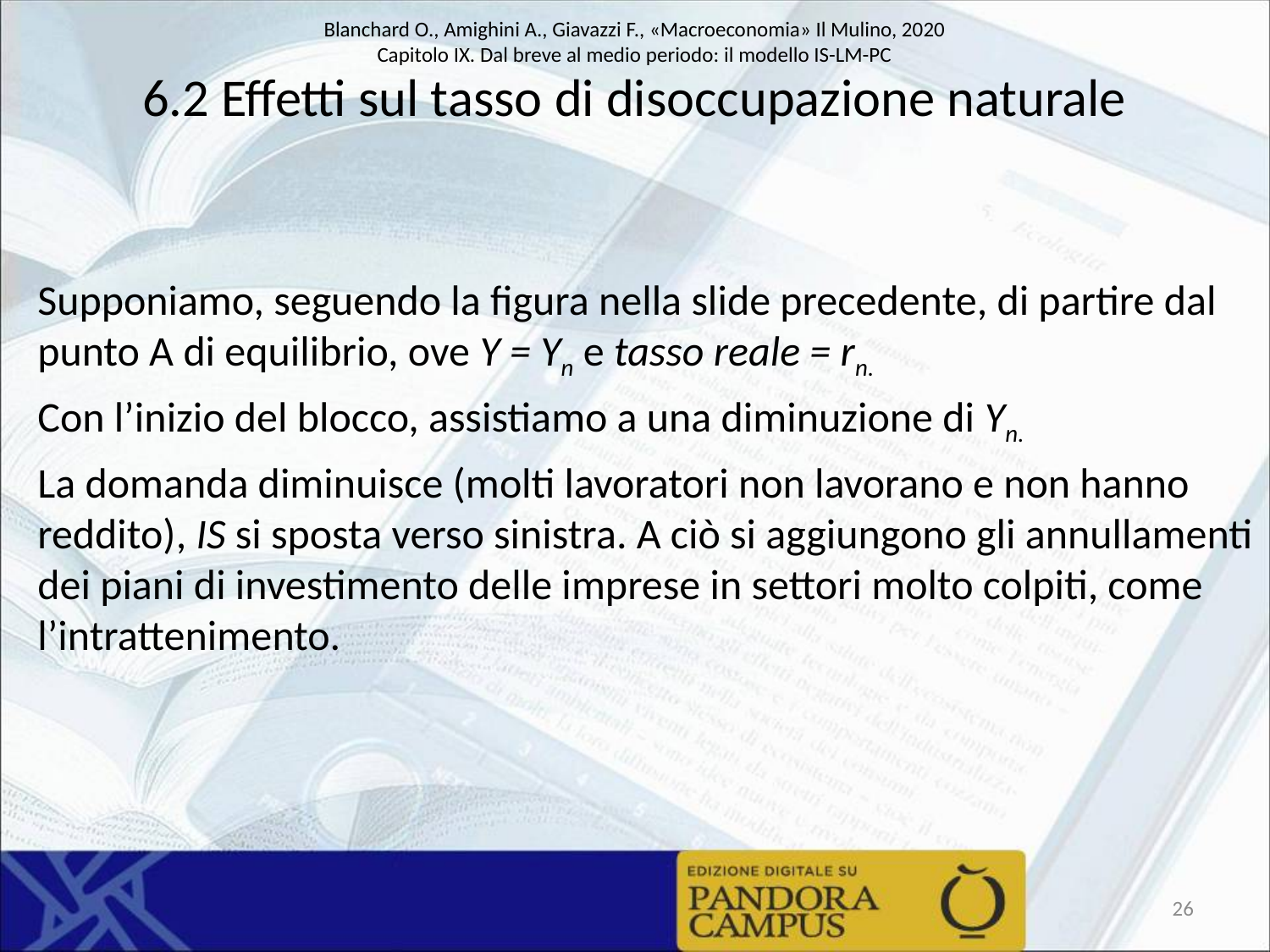

# 6.2 Effetti sul tasso di disoccupazione naturale
Supponiamo, seguendo la figura nella slide precedente, di partire dal punto A di equilibrio, ove Y = Yn e tasso reale = rn.
Con l’inizio del blocco, assistiamo a una diminuzione di Yn.
La domanda diminuisce (molti lavoratori non lavorano e non hanno reddito), IS si sposta verso sinistra. A ciò si aggiungono gli annullamenti dei piani di investimento delle imprese in settori molto colpiti, come l’intrattenimento.

26